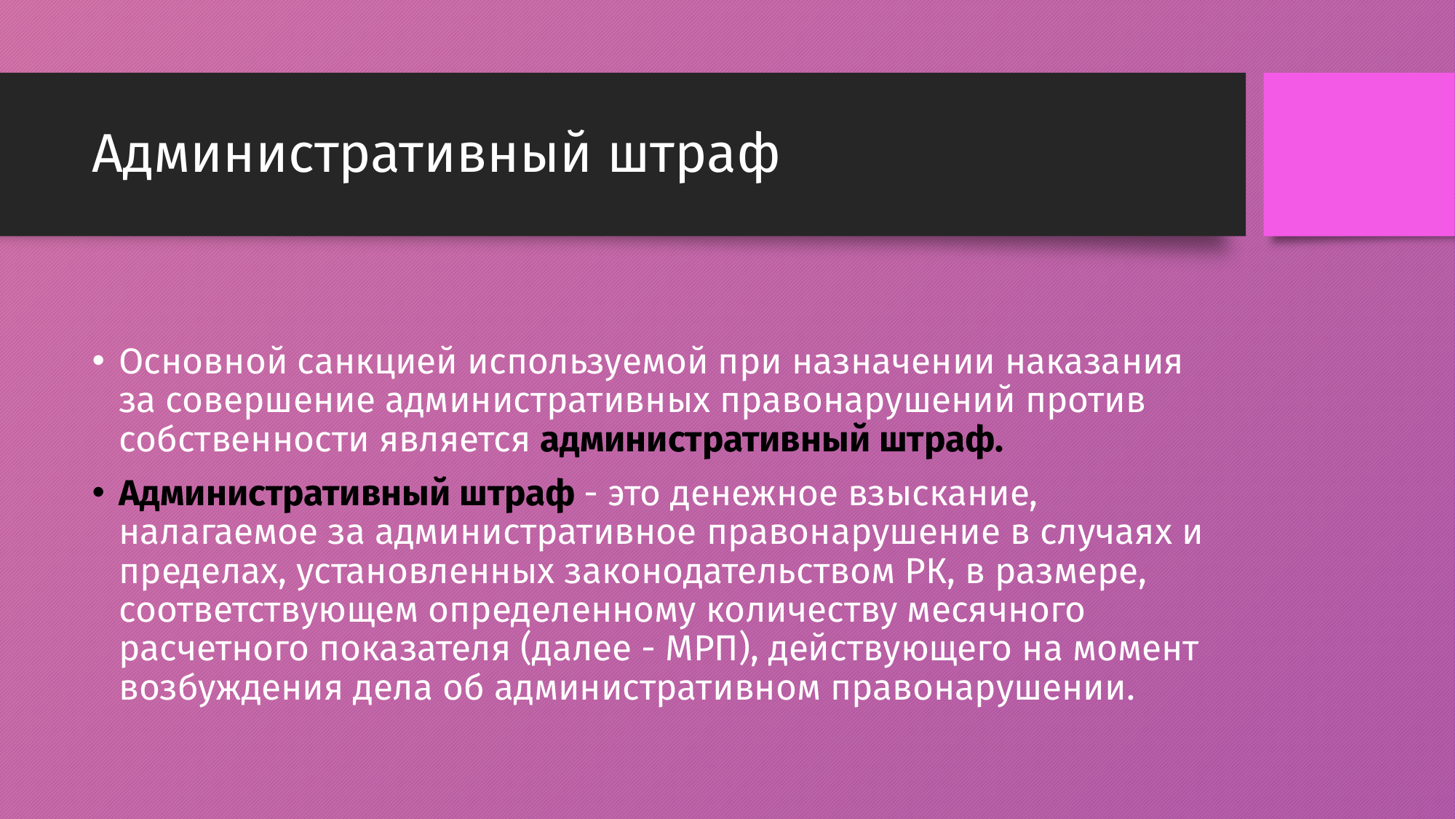

# Административный штраф

Основной санкцией используемой при назначении наказания за совершение административных правонарушений против собственности является административный штраф.
Административный штраф - это денежное взыскание, налагаемое за административное правонарушение в случаях и пределах, установленных законодательством РК, в размере, соответствующем определенному количеству месячного расчетного показателя (далее - МРП), действующего на момент возбуждения дела об административном правонарушении.